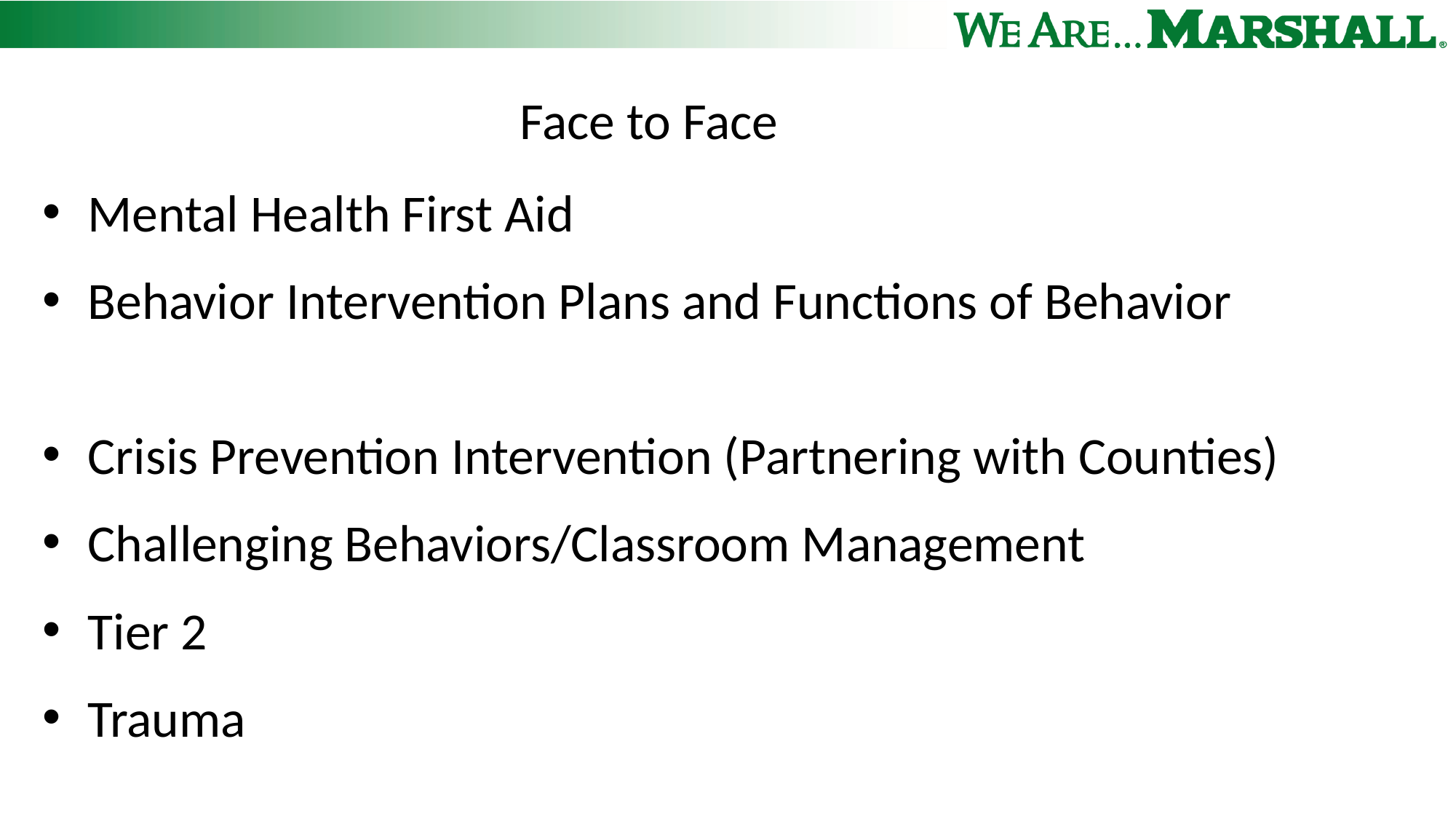

# Face to Face
Mental Health First Aid
Behavior Intervention Plans and Functions of Behavior
Crisis Prevention Intervention (Partnering with Counties)
Challenging Behaviors/Classroom Management
Tier 2
Trauma